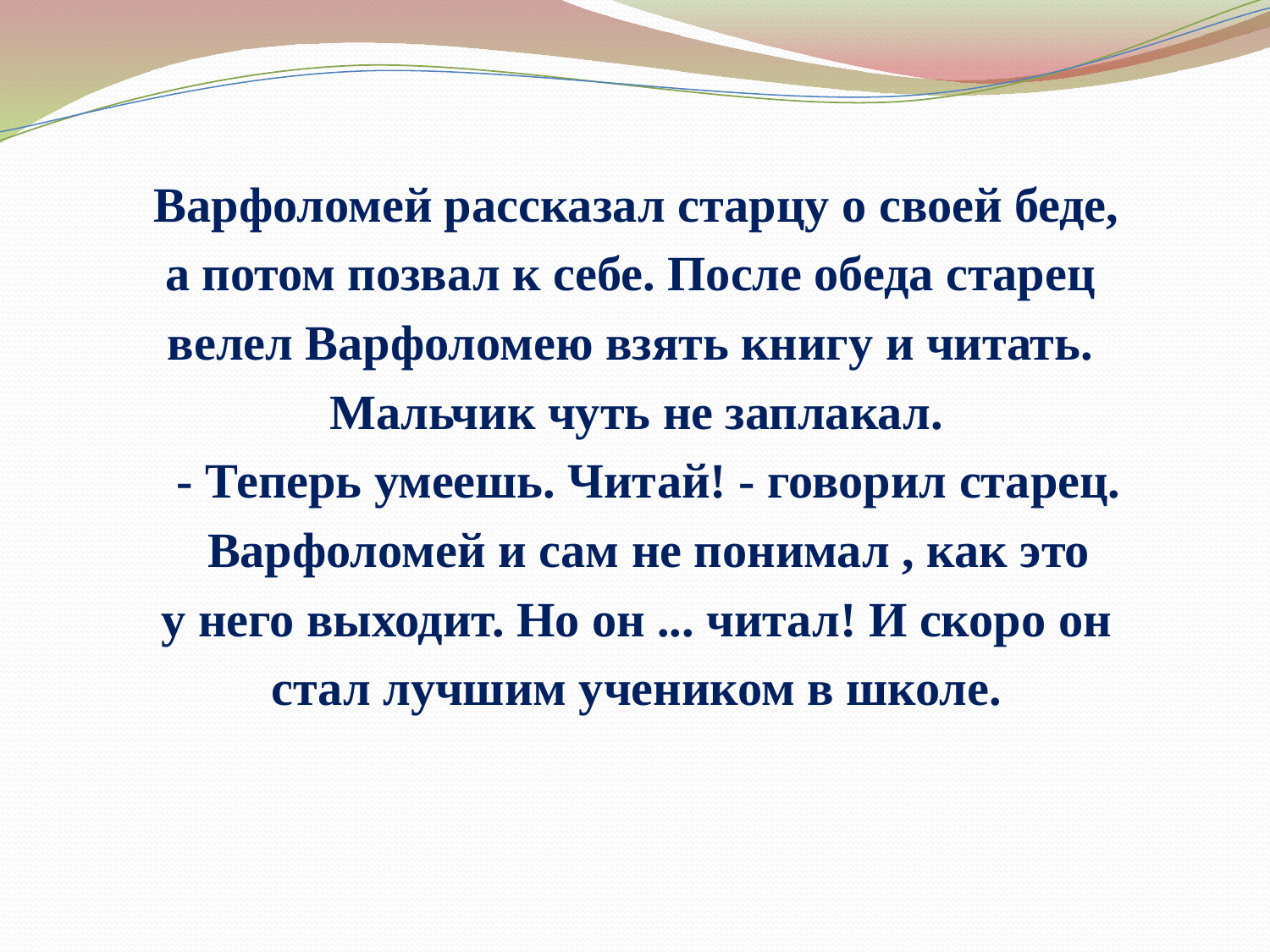

Варфоломей рассказал старцу о своей беде,
а потом позвал к себе. После обеда старец
велел Варфоломею взять книгу и читать.
Мальчик чуть не заплакал.
  - Теперь умеешь. Читай! - говорил старец.
   Варфоломей и сам не понимал , как это
у него выходит. Но он ... читал! И скоро он
стал лучшим учеником в школе.